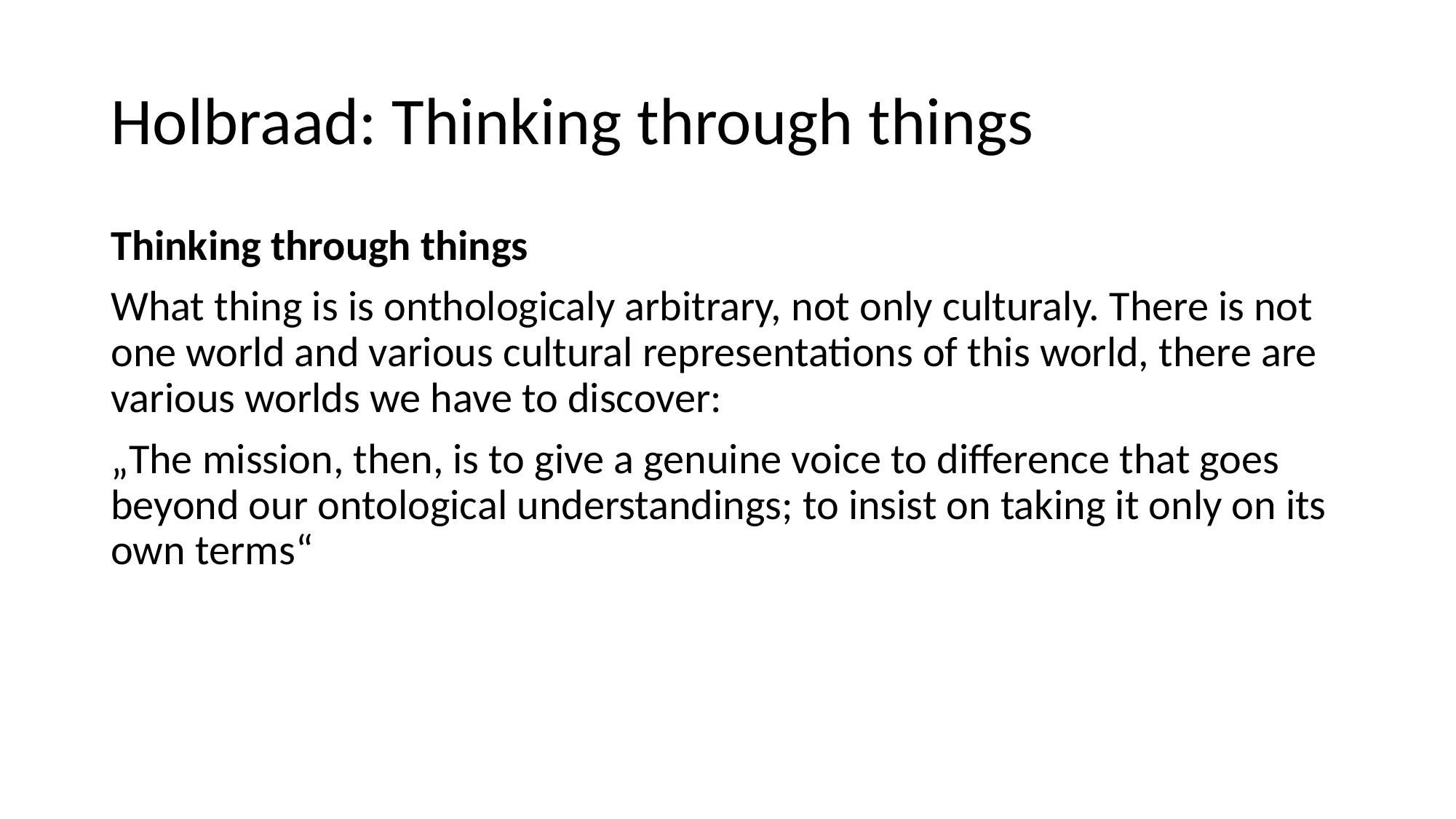

# Holbraad: Thinking through things
Thinking through things
What thing is is onthologicaly arbitrary, not only culturaly. There is not one world and various cultural representations of this world, there are various worlds we have to discover:
„The mission, then, is to give a genuine voice to difference that goes beyond our ontological understandings; to insist on taking it only on its own terms“